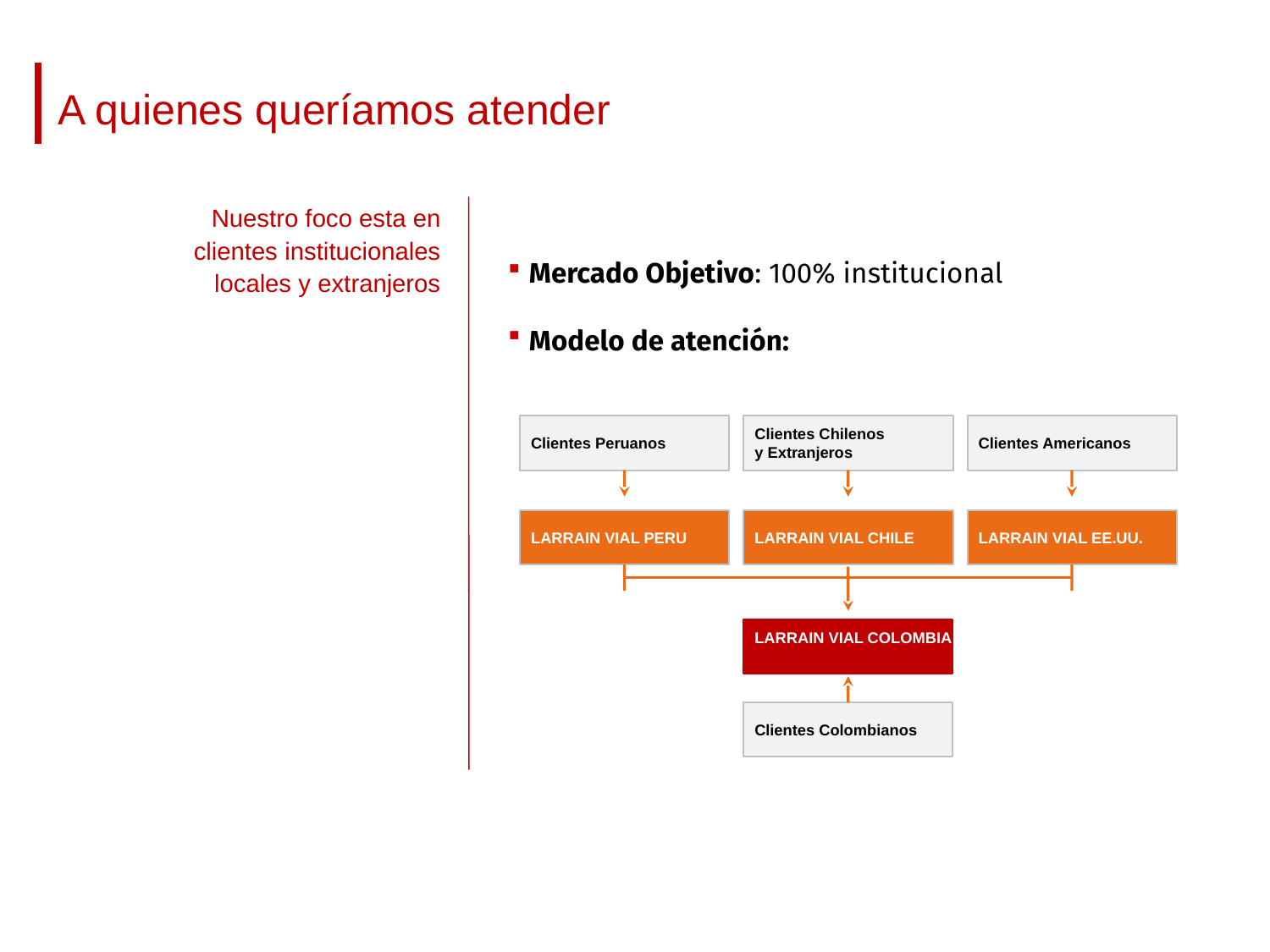

|  | A quienes queríamos atender |
| --- | --- |
Nuestro foco esta en clientes institucionales locales y extranjeros
Mercado Objetivo: 100% institucional

Modelo de atención:
Clientes Peruanos
Clientes Chilenos
y Extranjeros
Clientes Americanos

LARRAIN VIAL PERU
LARRAIN VIAL CHILE
LARRAIN VIAL EE.UU.

LARRAIN VIAL COLOMBIA

Clientes Colombianos